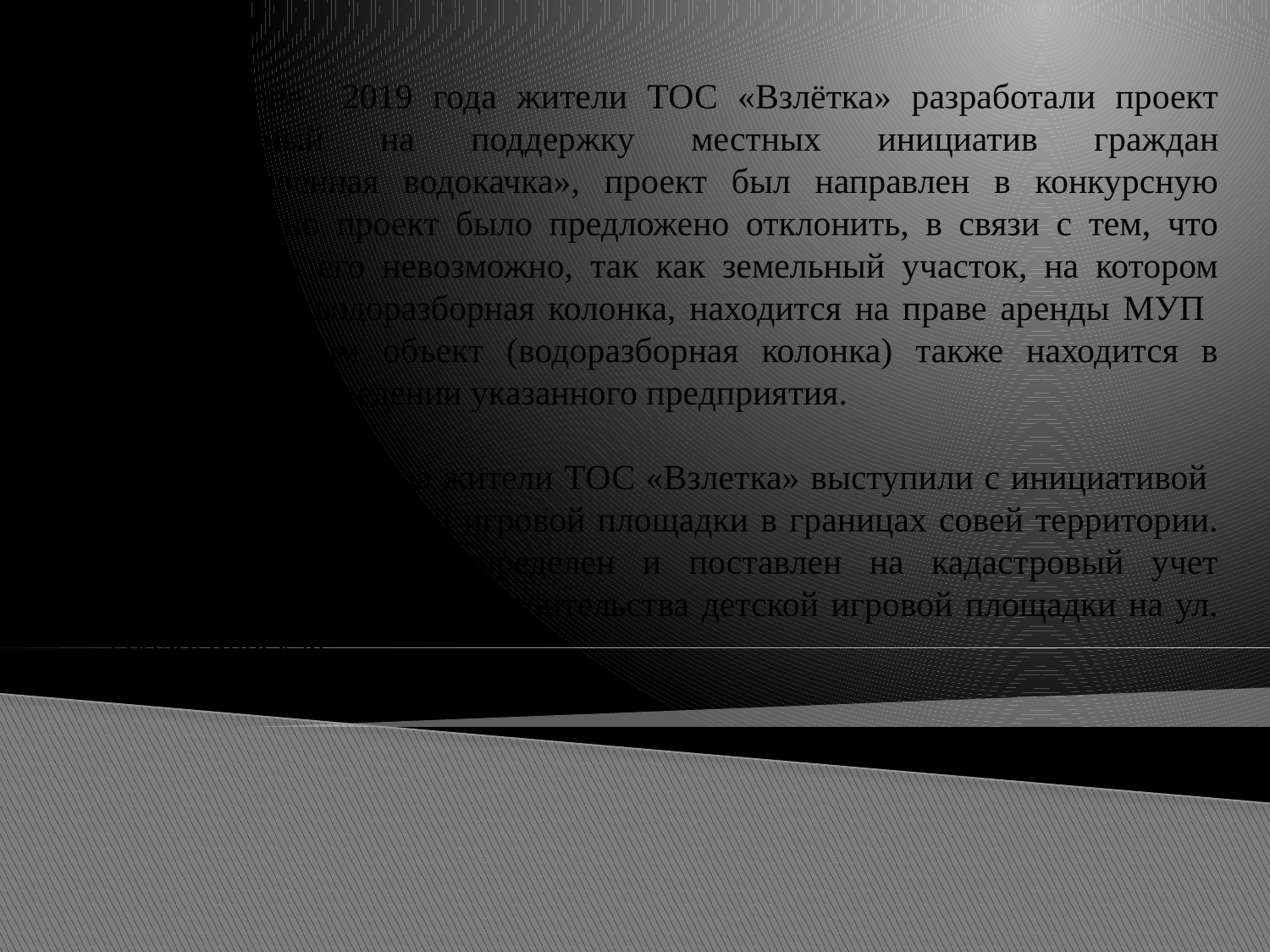

В июне  2019 года жители ТОС «Взлётка» разработали проект направленный на поддержку местных инициатив граждан «Благоустроенная водокачка», проект был направлен в конкурсную комиссию, но проект было предложено отклонить, в связи с тем, что осуществить его невозможно, так как земельный участок, на котором расположена водоразборная колонка, находится на праве аренды МУП  «УККР», а сам объект (водоразборная колонка) также находится в хозяйственном ведении указанного предприятия.

В сентябре 2019 года жители ТОС «Взлетка» выступили с инициативой  об устройстве детской игровой площадки в границах совей территории. В настоящее время определен и поставлен на кадастровый учет земельный участок для строительства детской игровой площадки на ул. Геологическая.